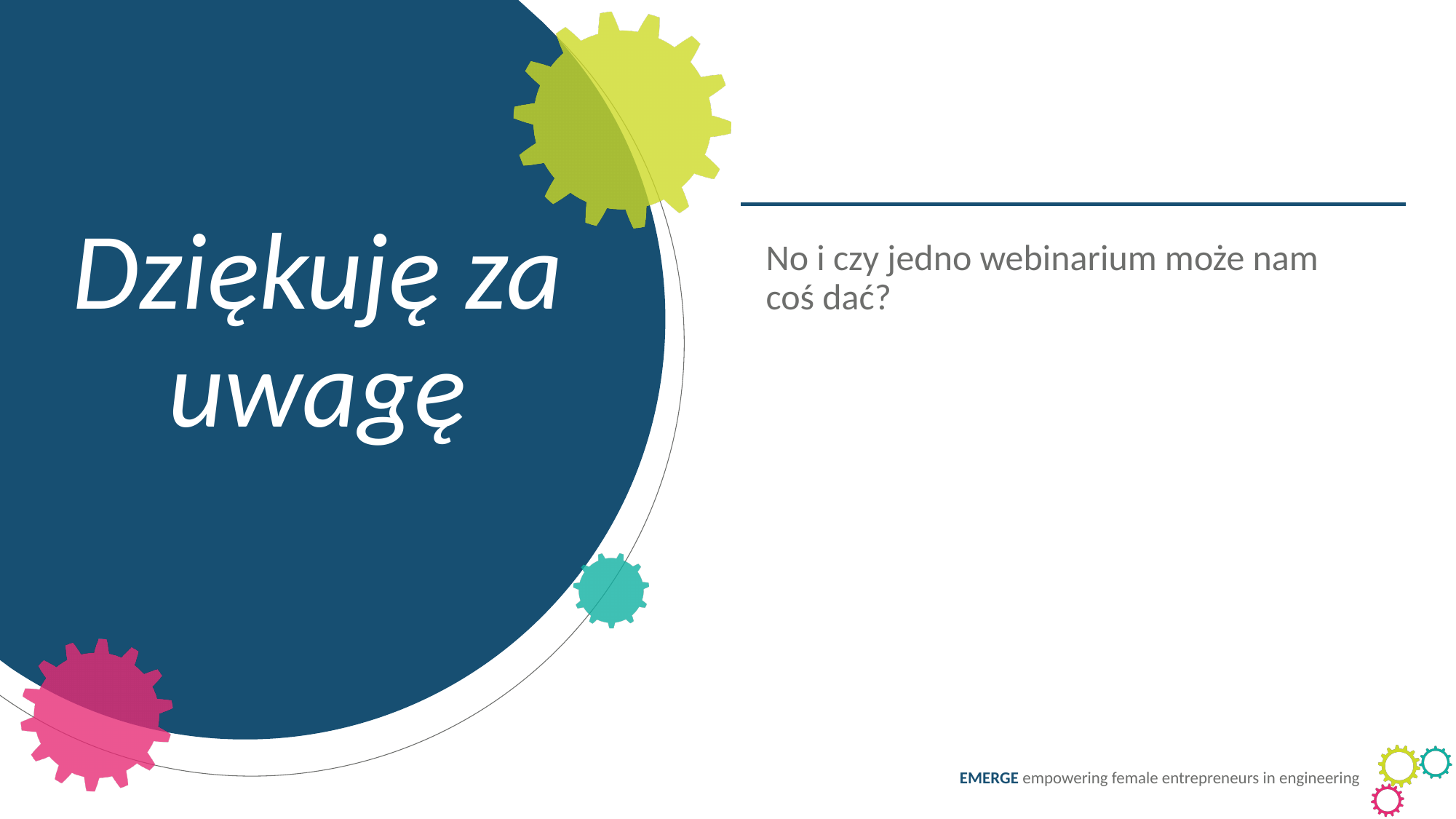

Dziękuję za uwagę
No i czy jedno webinarium może nam coś dać?